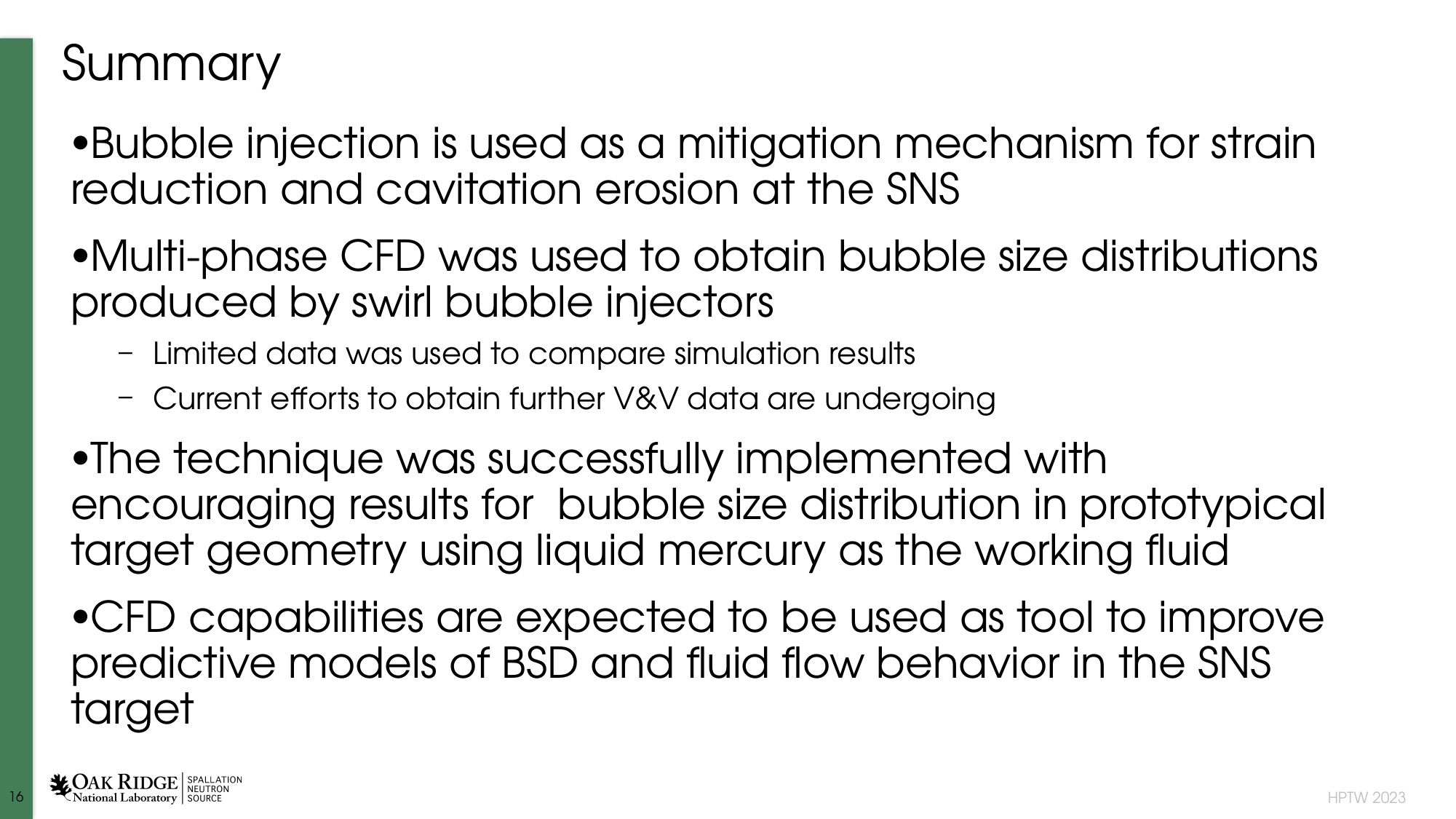

# Summary
Bubble injection is used as a mitigation mechanism for strain reduction and cavitation erosion at the SNS
Multi-phase CFD was used to obtain bubble size distributions produced by swirl bubble injectors
Limited data was used to compare simulation results
Current efforts to obtain further V&V data are undergoing
The technique was successfully implemented with encouraging results for  bubble size distribution in prototypical target geometry using liquid mercury as the working fluid
CFD capabilities are expected to be used as tool to improve predictive models of BSD and fluid flow behavior in the SNS target